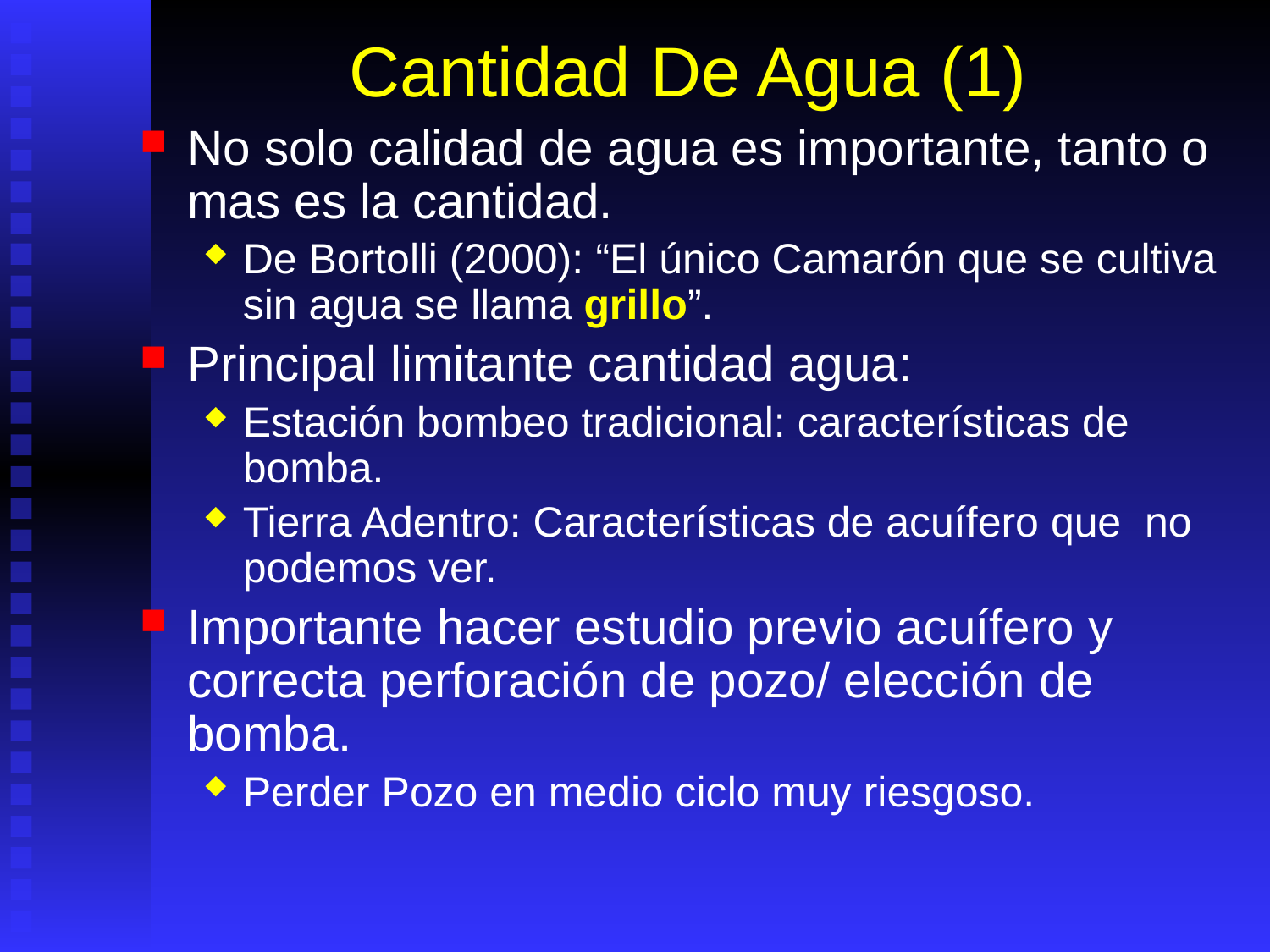

# Cantidad De Agua (1)
No solo calidad de agua es importante, tanto o mas es la cantidad.
De Bortolli (2000): “El único Camarón que se cultiva sin agua se llama grillo”.
Principal limitante cantidad agua:
Estación bombeo tradicional: características de bomba.
Tierra Adentro: Características de acuífero que  no podemos ver.
Importante hacer estudio previo acuífero y correcta perforación de pozo/ elección de bomba.
Perder Pozo en medio ciclo muy riesgoso.